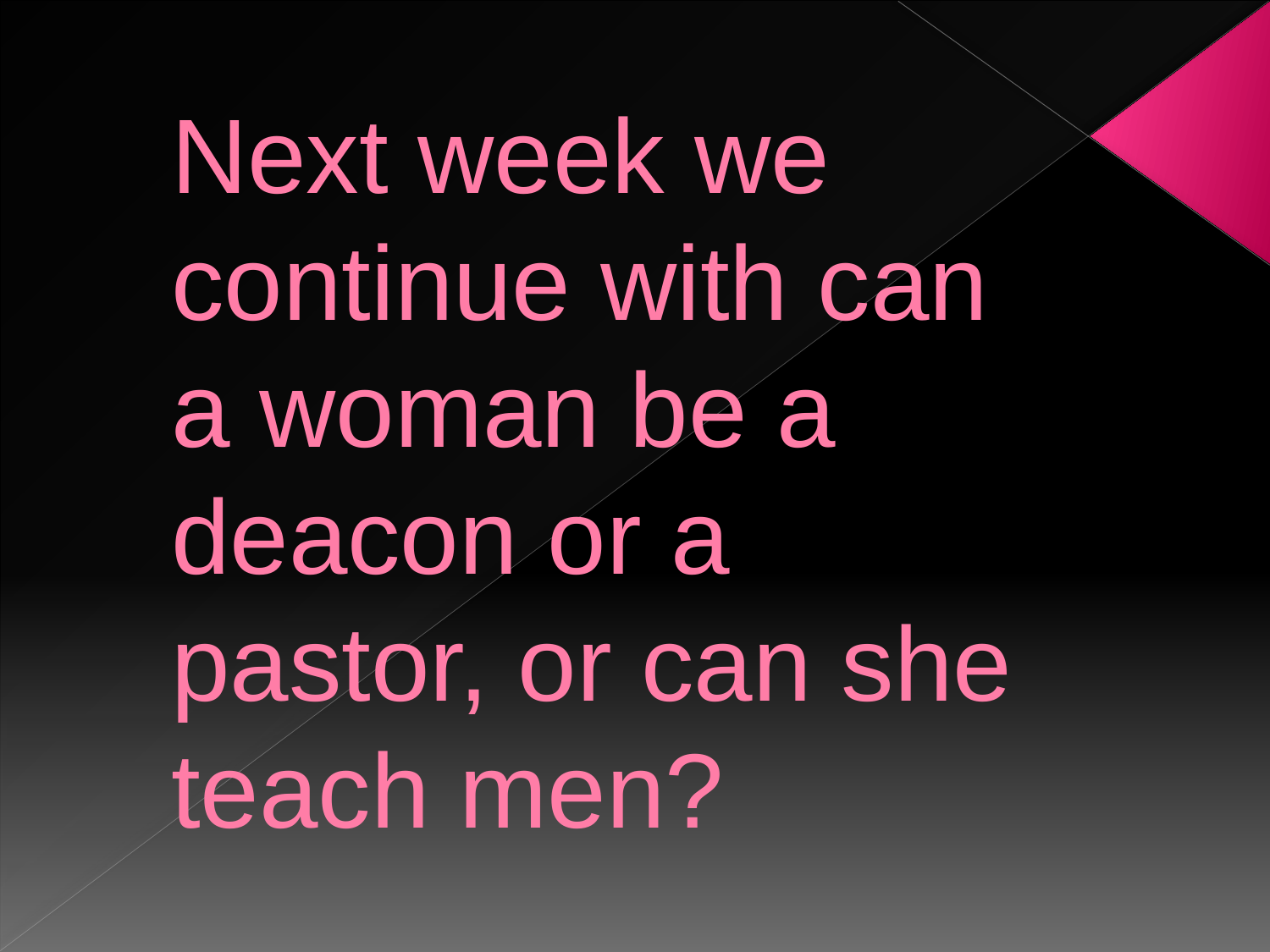

# Next week we continue with can a woman be a deacon or a pastor, or can she teach men?